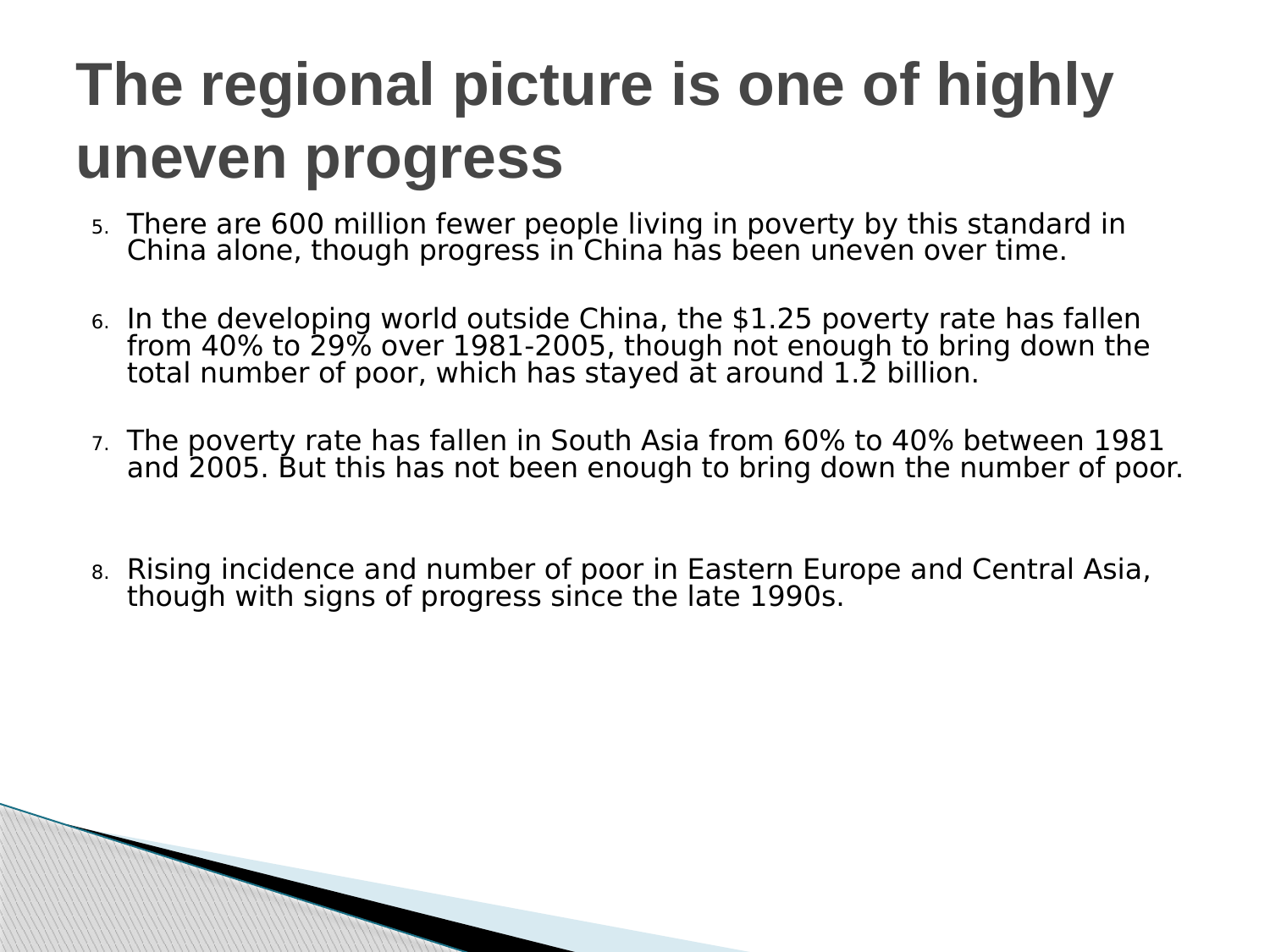

# The regional picture is one of highly uneven progress
There are 600 million fewer people living in poverty by this standard in China alone, though progress in China has been uneven over time.

In the developing world outside China, the $1.25 poverty rate has fallen from 40% to 29% over 1981-2005, though not enough to bring down the total number of poor, which has stayed at around 1.2 billion.

The poverty rate has fallen in South Asia from 60% to 40% between 1981 and 2005. But this has not been enough to bring down the number of poor.

Rising incidence and number of poor in Eastern Europe and Central Asia, though with signs of progress since the late 1990s.